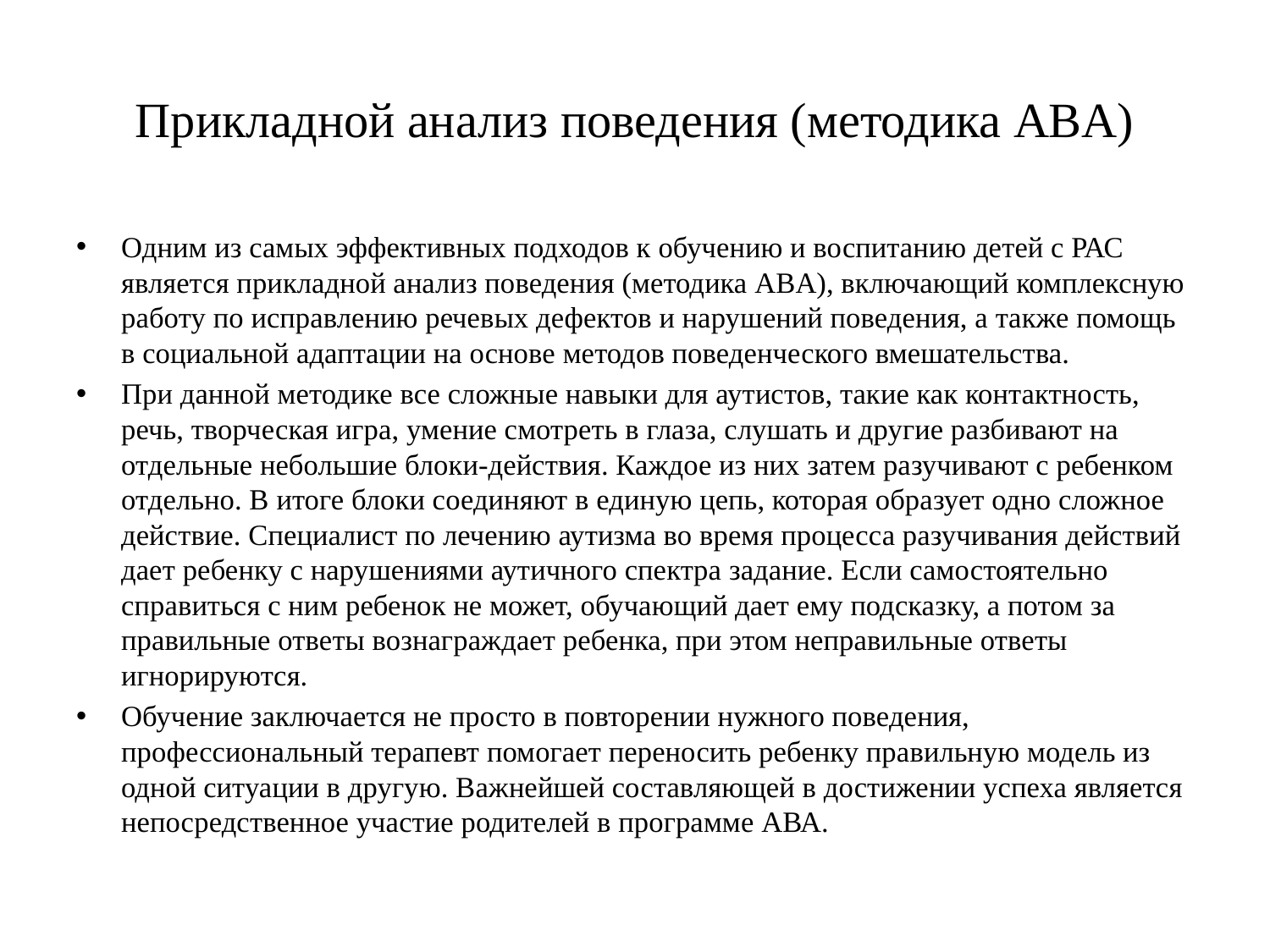

# Прикладной анализ поведения (методика ABA)
Одним из самых эффективных подходов к обучению и воспитанию детей с РАС является прикладной анализ поведения (методика ABA), включающий комплексную работу по исправлению речевых дефектов и нарушений поведения, а также помощь в социальной адаптации на основе методов поведенческого вмешательства.
При данной методике все сложные навыки для аутистов, такие как контактность, речь, творческая игра, умение смотреть в глаза, слушать и другие разбивают на отдельные небольшие блоки-действия. Каждое из них затем разучивают с ребенком отдельно. В итоге блоки соединяют в единую цепь, которая образует одно сложное действие. Специалист по лечению аутизма во время процесса разучивания действий дает ребенку с нарушениями аутичного спектра задание. Если самостоятельно справиться с ним ребенок не может, обучающий дает ему подсказку, а потом за правильные ответы вознаграждает ребенка, при этом неправильные ответы игнорируются.
Обучение заключается не просто в повторении нужного поведения, профессиональный терапевт помогает переносить ребенку правильную модель из одной ситуации в другую. Важнейшей составляющей в достижении успеха является непосредственное участие родителей в программе АВА.